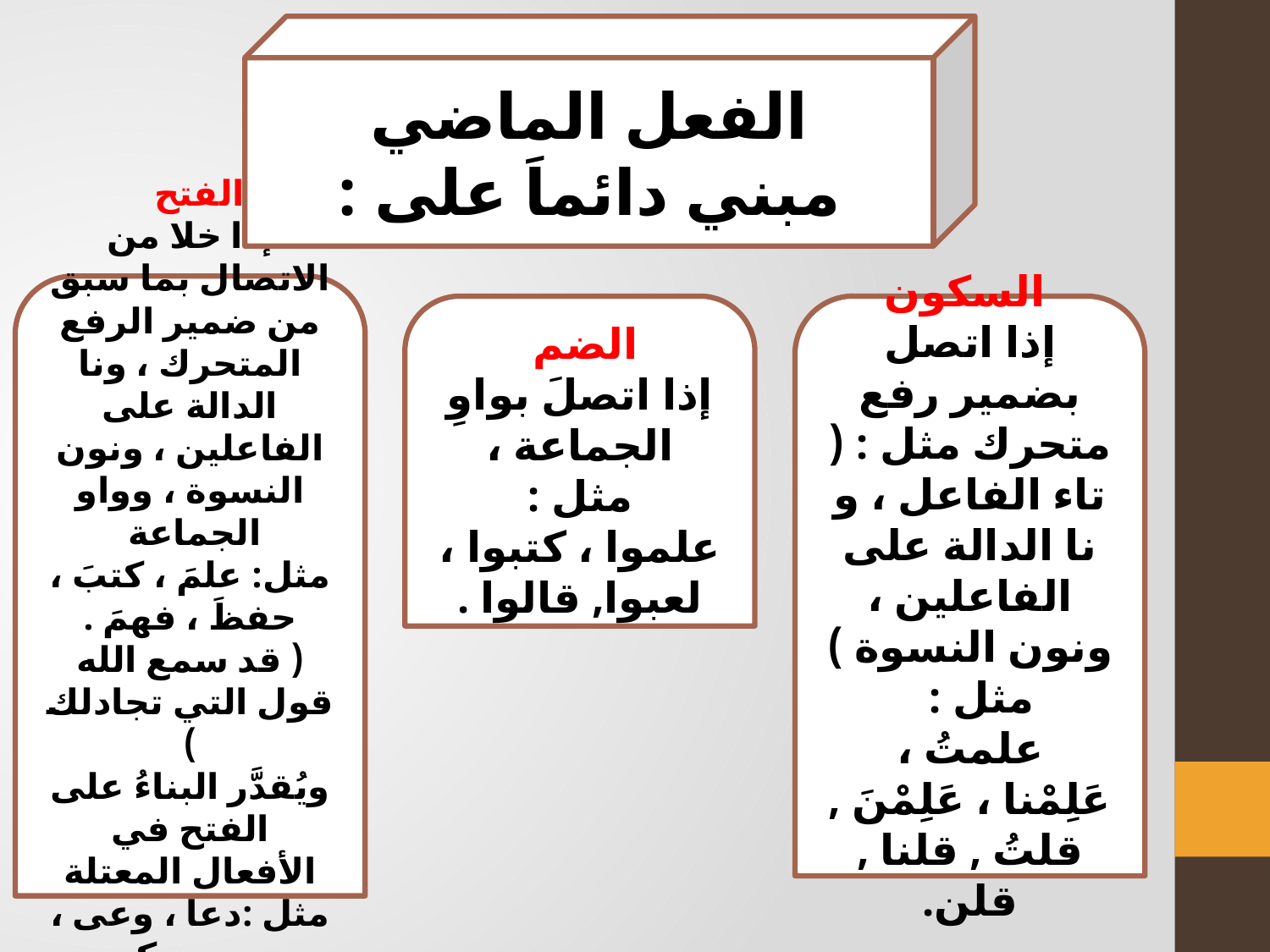

الفعل الماضي
مبني دائماَ على :
الفتح
إذا خلا من الاتصال بما سبق من ضمير الرفع المتحرك ، ونا الدالة على الفاعلين ، ونون النسوة ، وواو الجماعة
مثل: علمَ ، كتبَ ، حفظَ ، فهمَ .
( قد سمع الله قول التي تجادلك )
ويُقدَّر البناءُ على الفتح في الأفعال المعتلة
مثل :دعا ، وعى ، رمى ، بكى

الضم
إذا اتصلَ بواوِ الجماعة ، مثل :
علموا ، كتبوا ، لعبوا, قالوا .
 السكون
إذا اتصل بضمير رفع متحرك مثل : ( تاء الفاعل ، و نا الدالة على الفاعلين ، ونون النسوة ) مثل :
علمتُ ، عَلِمْنا ، عَلِمْنَ , قلتُ , قلنا , قلن.